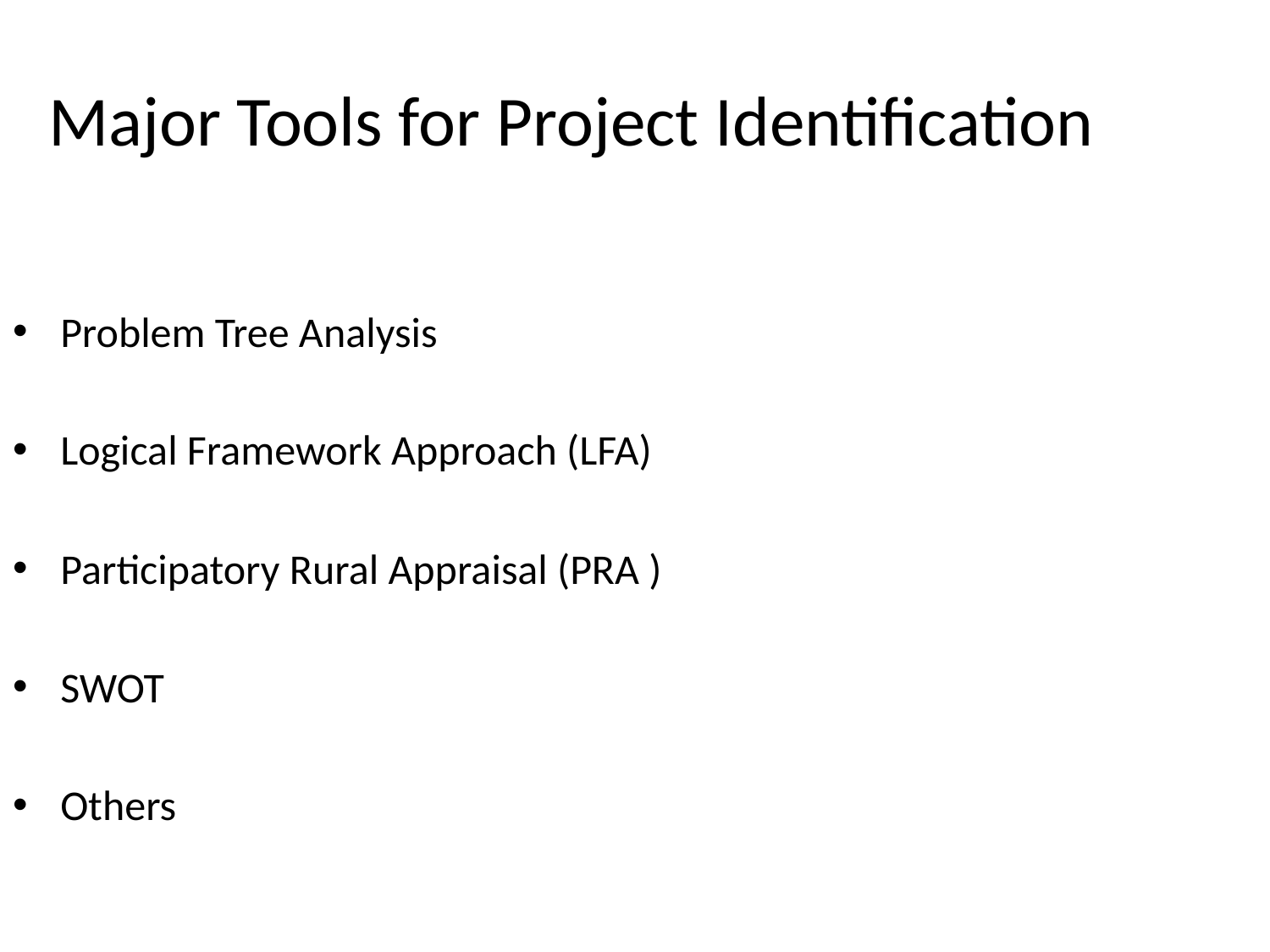

Major Tools for Project Identification

Problem Tree Analysis

Logical Framework Approach (LFA)

Participatory Rural Appraisal (PRA )

SWOT

Others